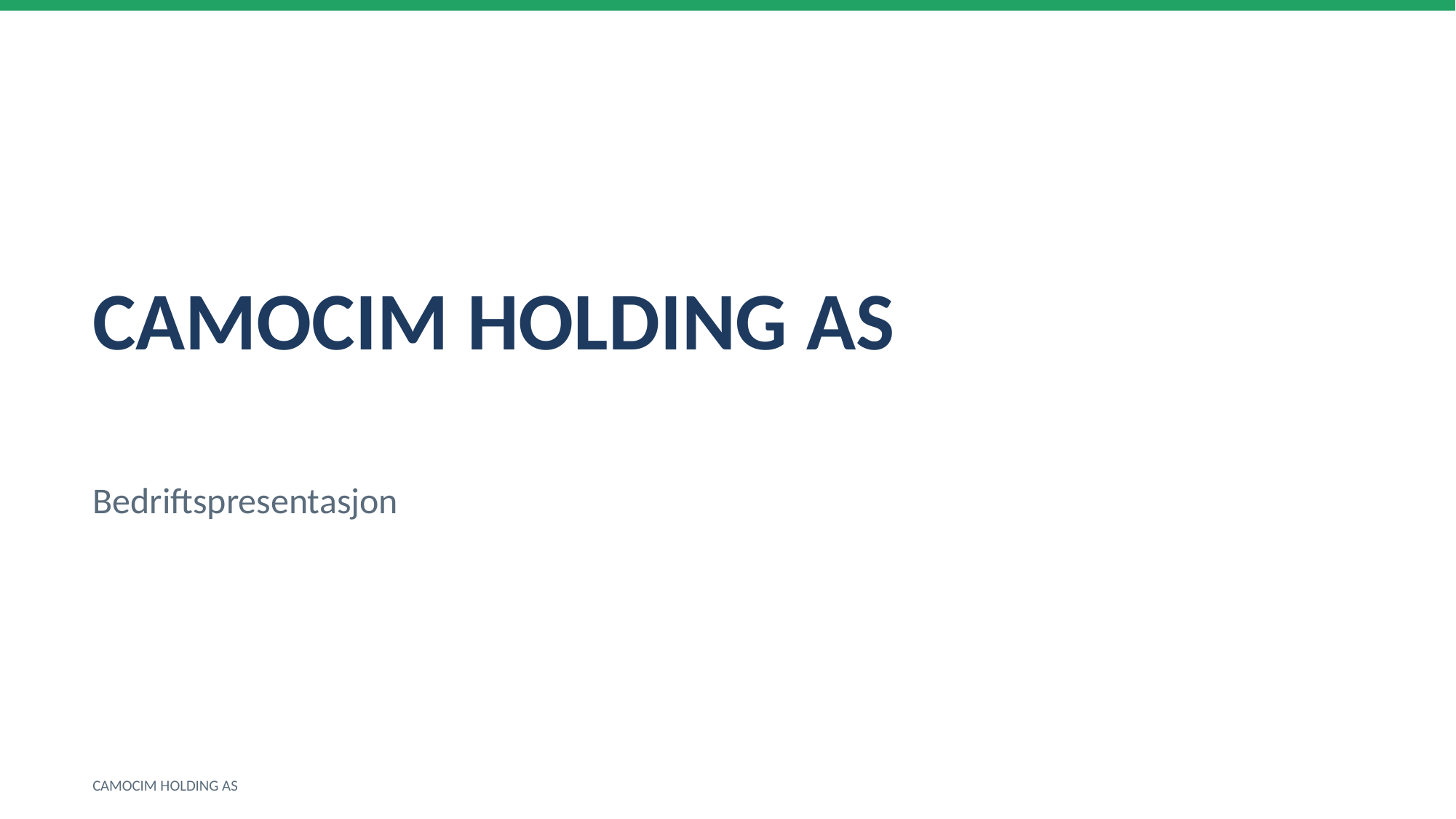

CAMOCIM HOLDING AS
Bedriftspresentasjon
CAMOCIM HOLDING AS